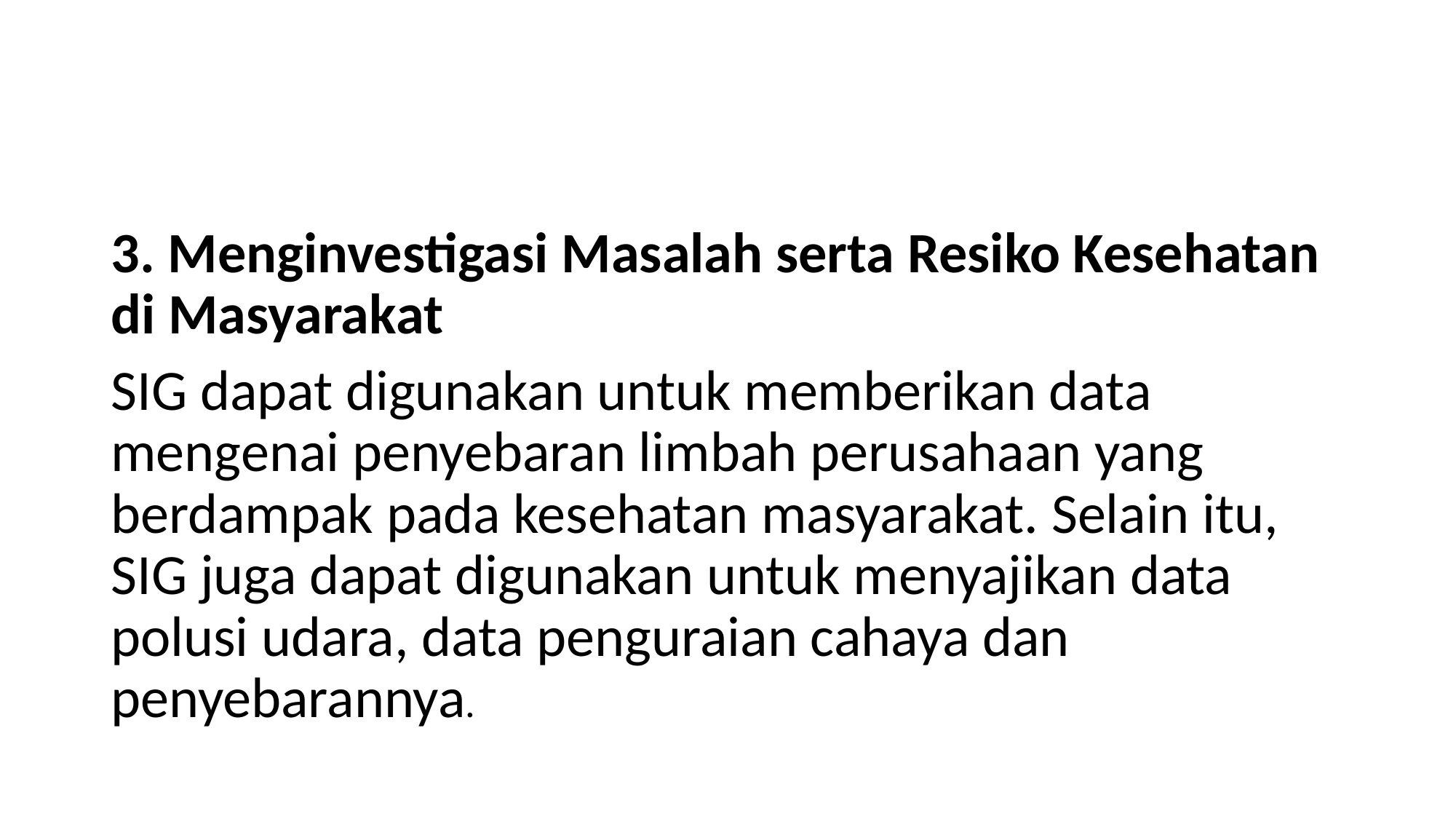

#
3. Menginvestigasi Masalah serta Resiko Kesehatan di Masyarakat
SIG dapat digunakan untuk memberikan data mengenai penyebaran limbah perusahaan yang berdampak pada kesehatan masyarakat. Selain itu, SIG juga dapat digunakan untuk menyajikan data polusi udara, data penguraian cahaya dan penyebarannya.